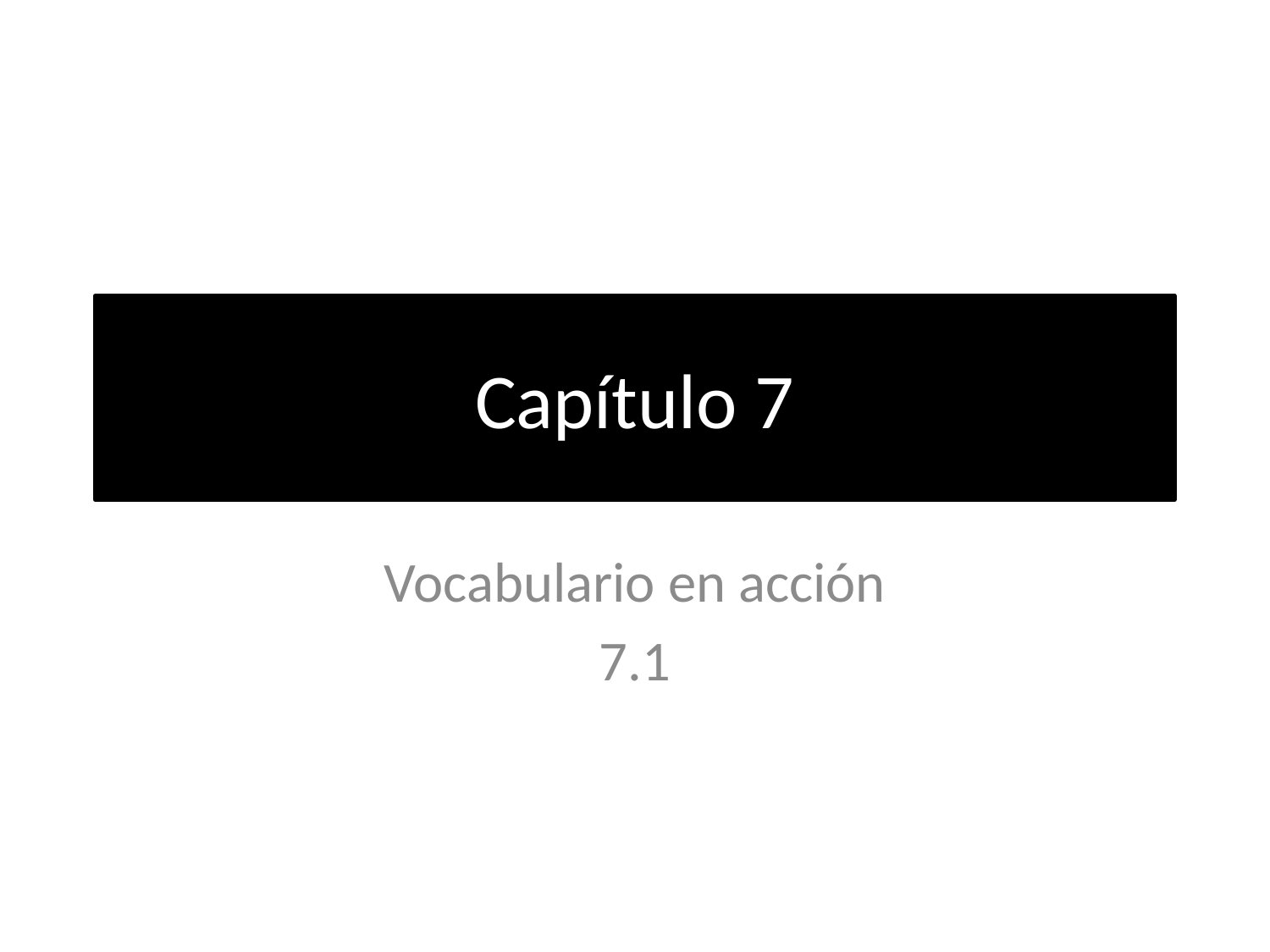

# Capítulo 7
Vocabulario en acción
7.1